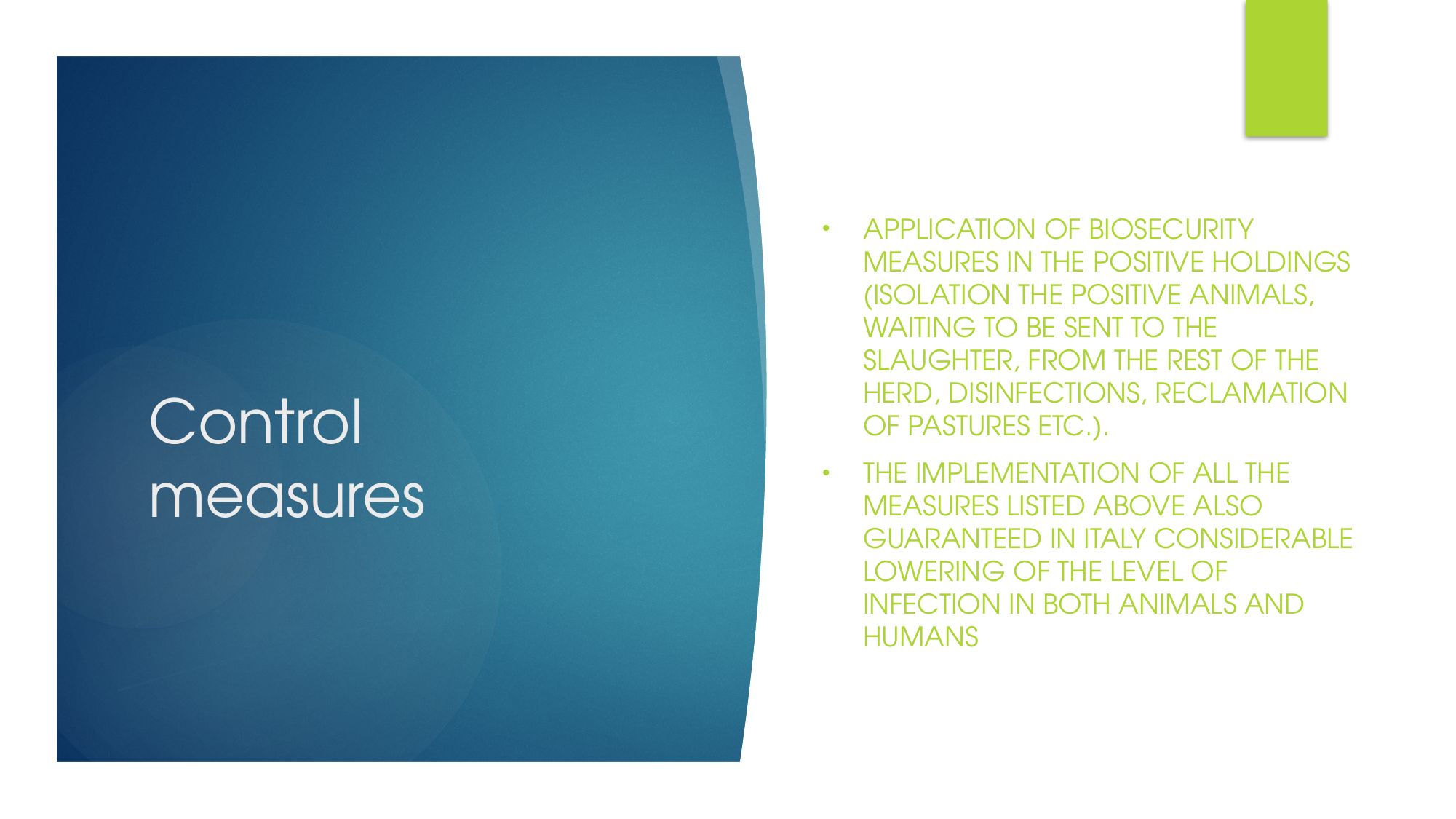

application of biosecurity measures in the positive holdings (isolation the positive animals, waiting to be sent to the slaughter, from the rest of the herd, disinfections, reclamation of pastures etc.).
The implementation of all the measures listed above also guaranteed in Italy considerable lowering of the level of infection in both animals and humans

# Control measures